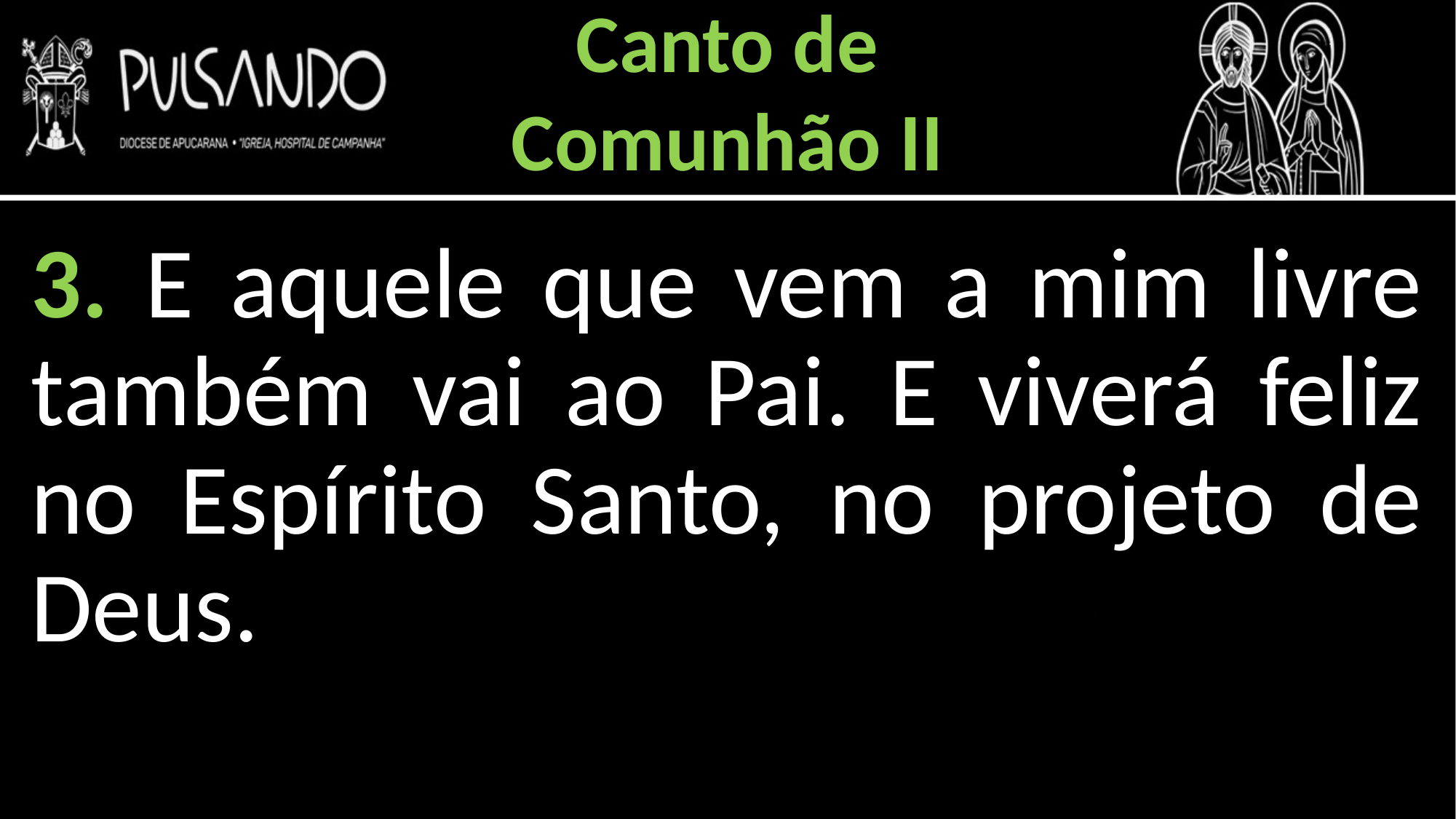

Canto de
Comunhão II
3. E aquele que vem a mim livre também vai ao Pai. E viverá feliz no Espírito Santo, no projeto de Deus.